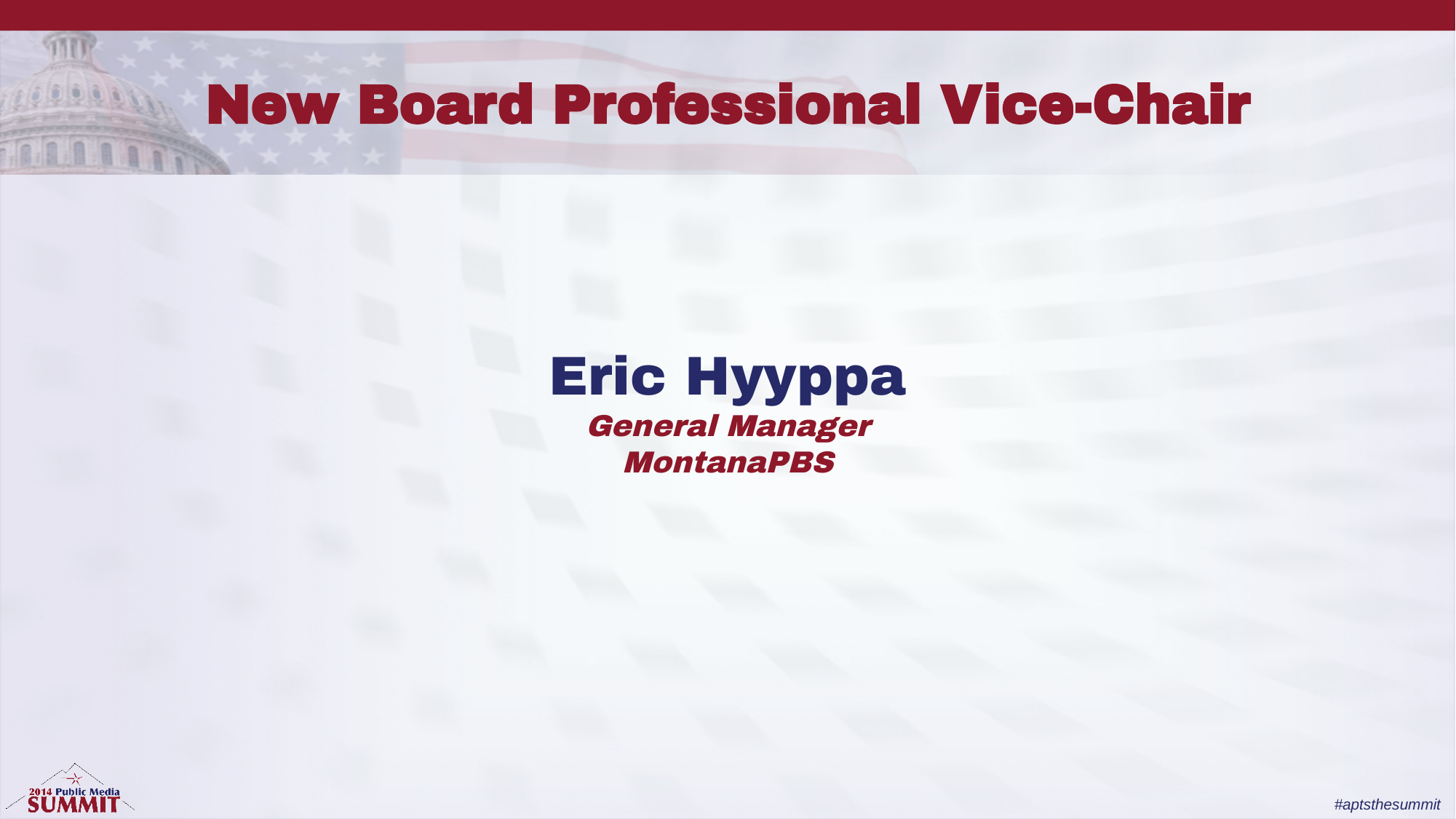

New Board Professional Vice-Chair
# Eric Hyyppa General Manager MontanaPBS